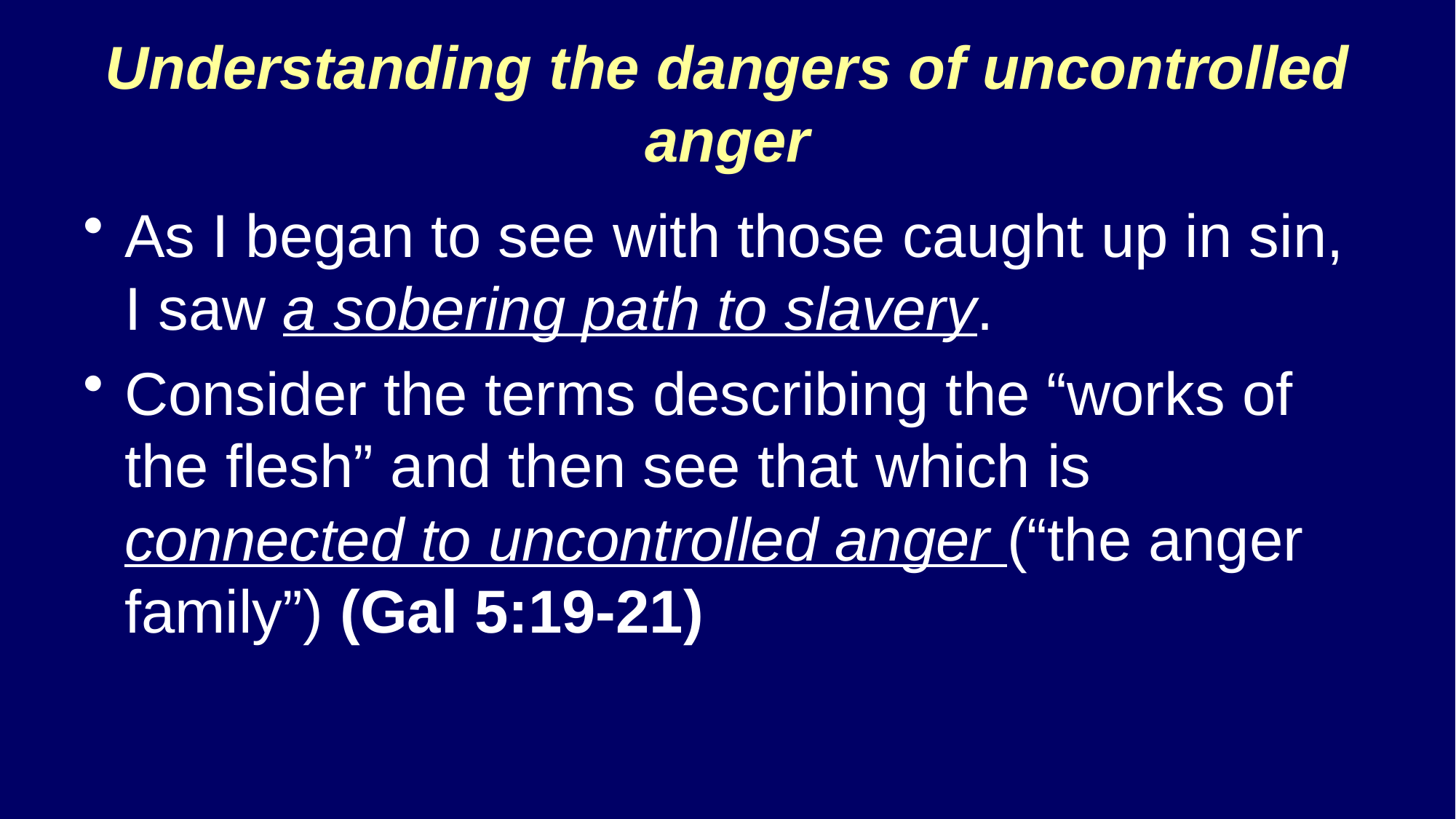

# Understanding the dangers of uncontrolled anger
As I began to see with those caught up in sin, I saw a sobering path to slavery.
Consider the terms describing the “works of the flesh” and then see that which is connected to uncontrolled anger (“the anger family”) (Gal 5:19-21)